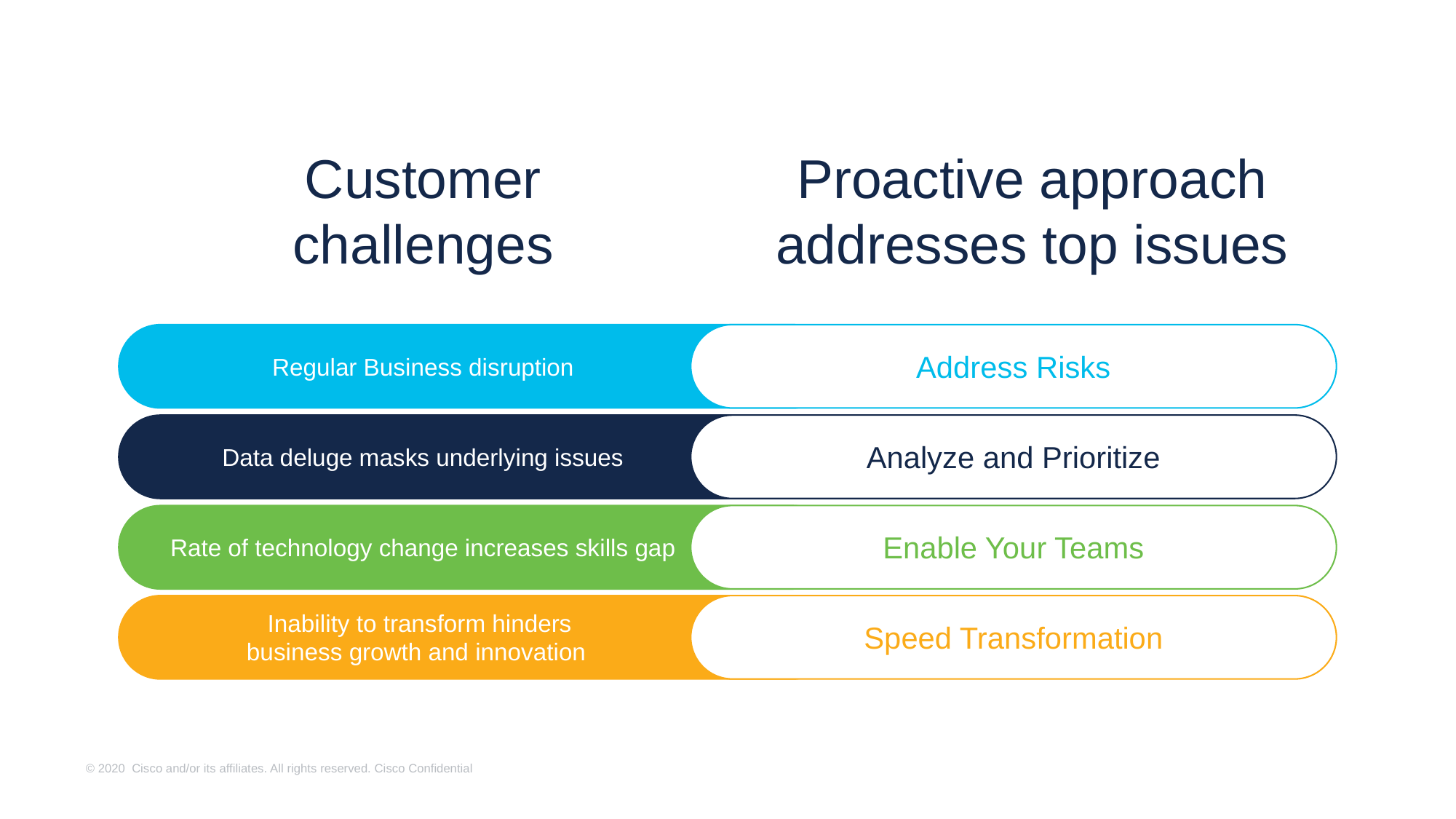

Customer
challenges
Proactive approach addresses top issues

Address Risks
Regular Business disruption

Analyze and Prioritize
Data deluge masks underlying issues​

Enable Your Teams
Rate of technology change increases skills gap​

Inability to transform hinders
business growth and innovation  ​
Speed Transformation